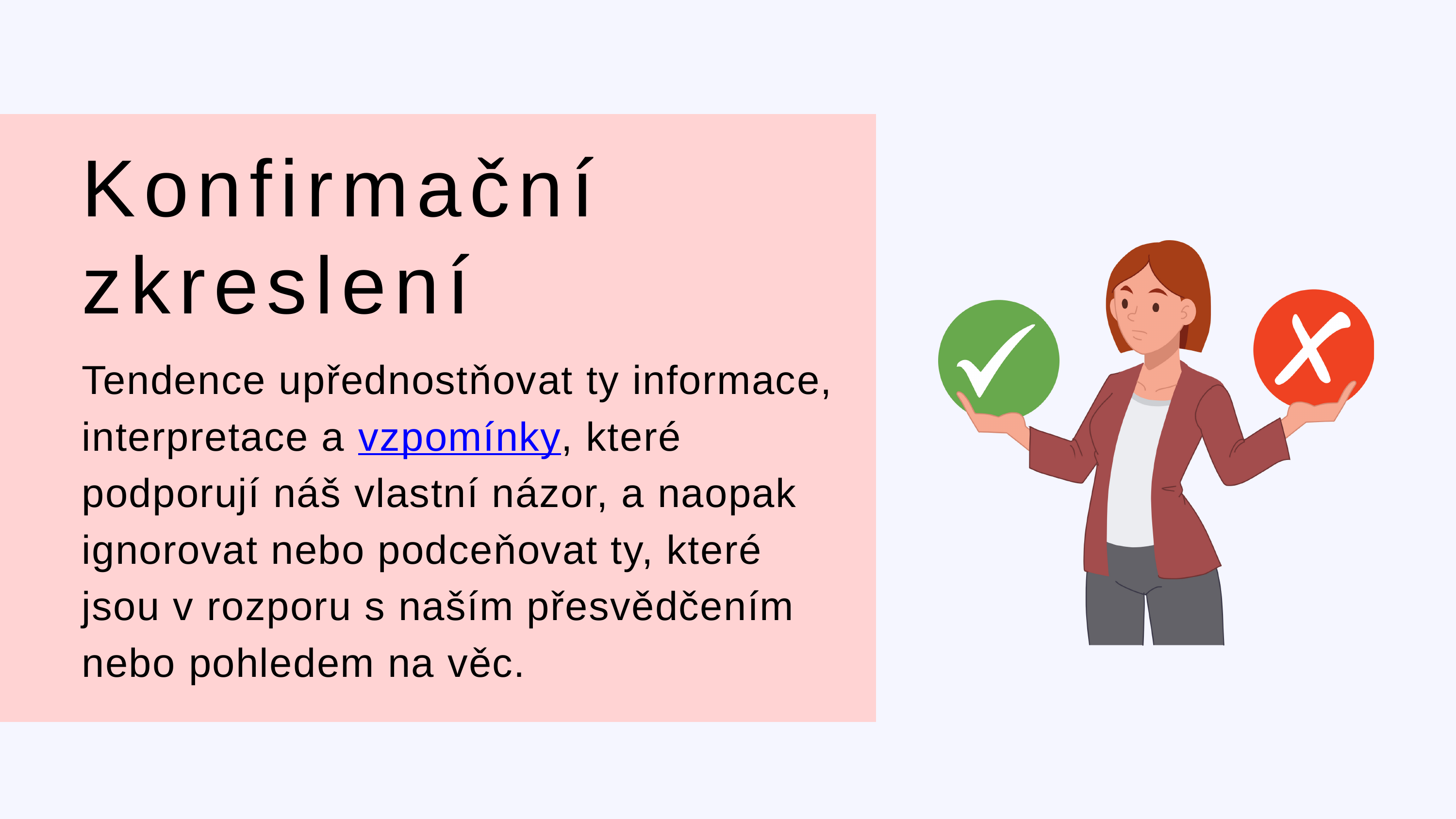

Konfirmační zkreslení

Tendence upřednostňovat ty informace, interpretace a vzpomínky, které podporují náš vlastní názor, a naopak ignorovat nebo podceňovat ty, které jsou v rozporu s naším přesvědčením nebo pohledem na věc.